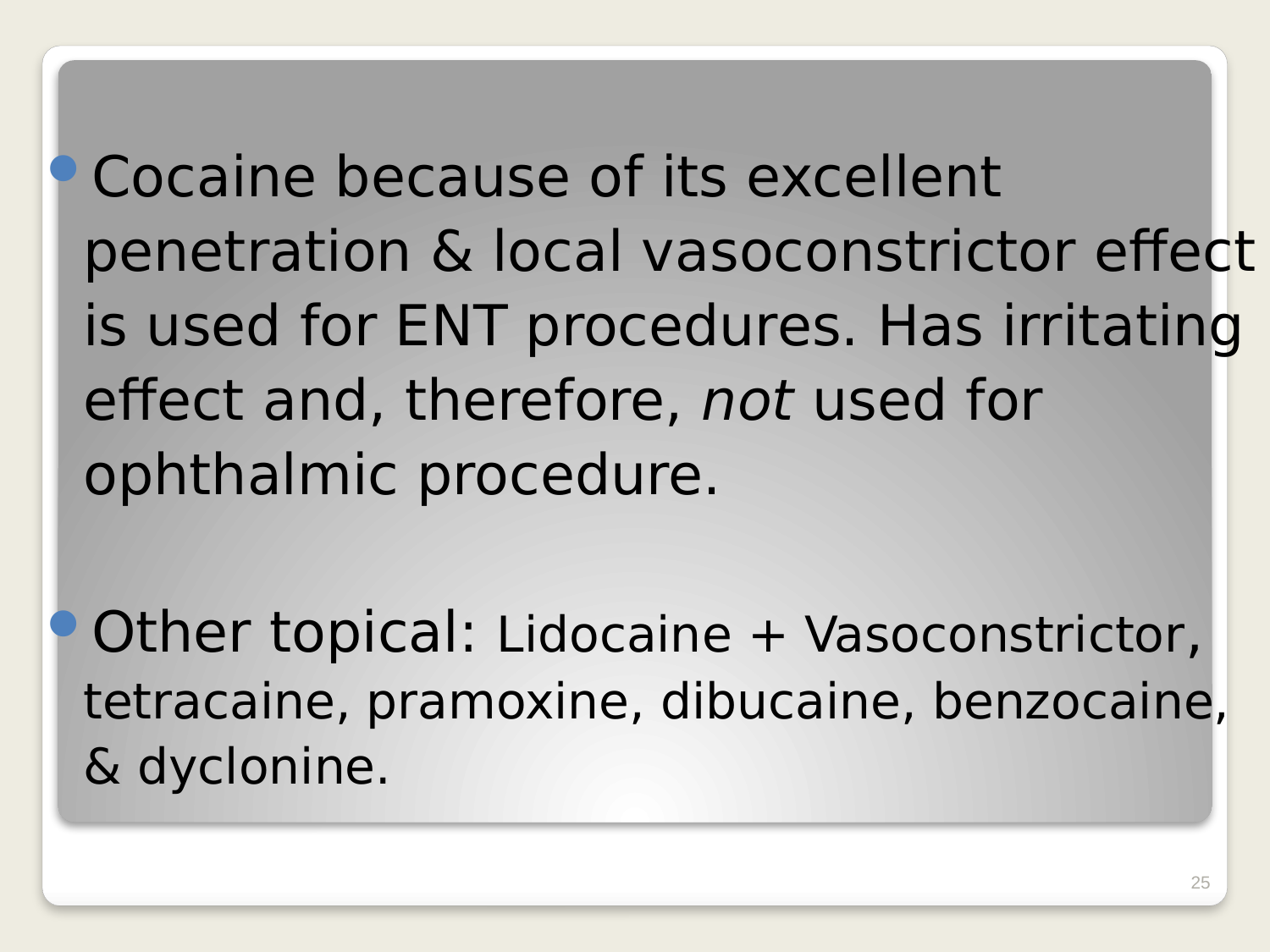

Cocaine because of its excellent penetration & local vasoconstrictor effect is used for ENT procedures. Has irritating effect and, therefore, not used for ophthalmic procedure.

Other topical: Lidocaine + Vasoconstrictor, tetracaine, pramoxine, dibucaine, benzocaine, & dyclonine.
25